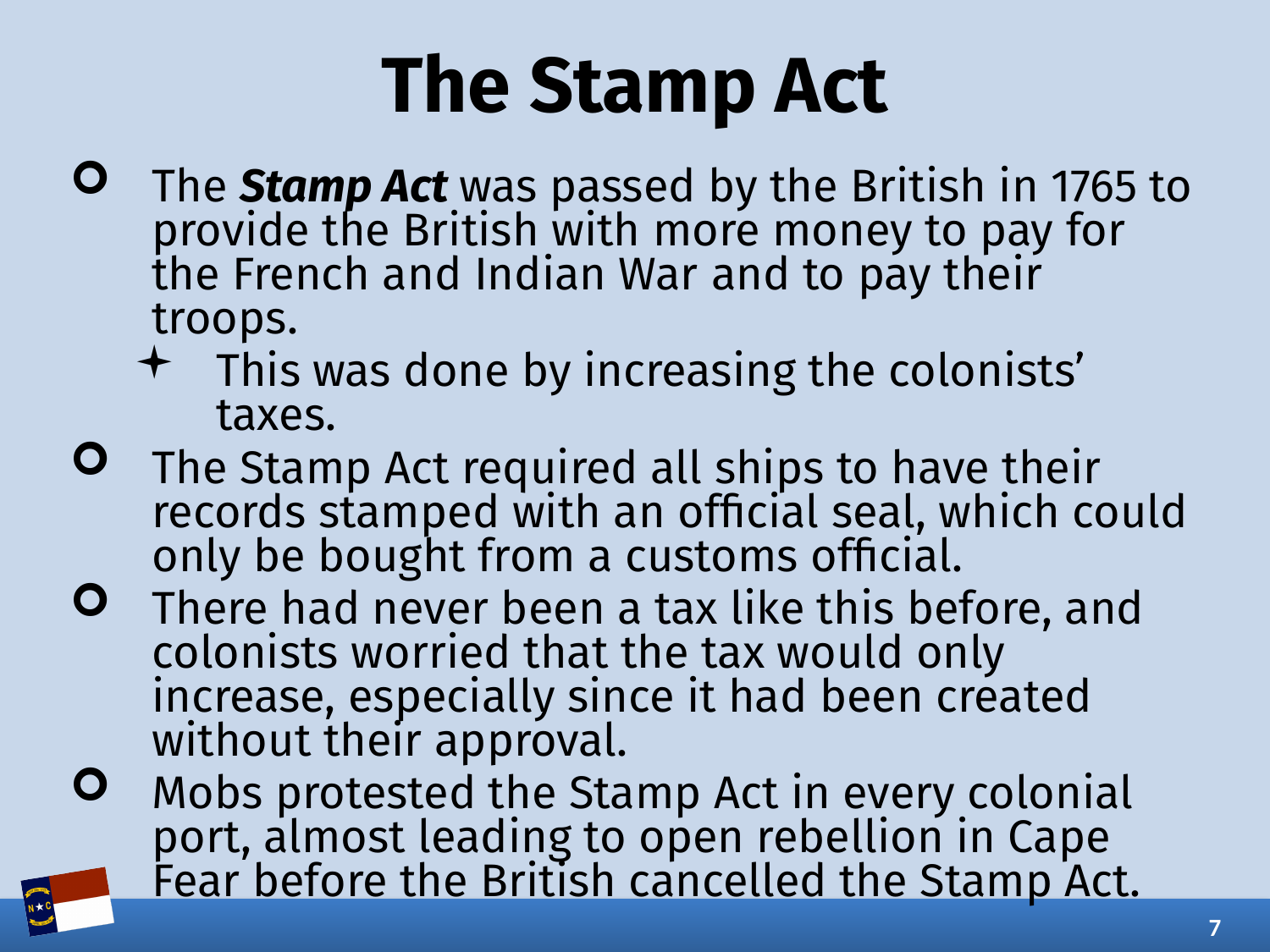

# The Stamp Act
The Stamp Act was passed by the British in 1765 to provide the British with more money to pay for the French and Indian War and to pay their troops.
This was done by increasing the colonists’ taxes.
The Stamp Act required all ships to have their records stamped with an official seal, which could only be bought from a customs official.
There had never been a tax like this before, and colonists worried that the tax would only increase, especially since it had been created without their approval.
Mobs protested the Stamp Act in every colonial port, almost leading to open rebellion in Cape Fear before the British cancelled the Stamp Act.
7